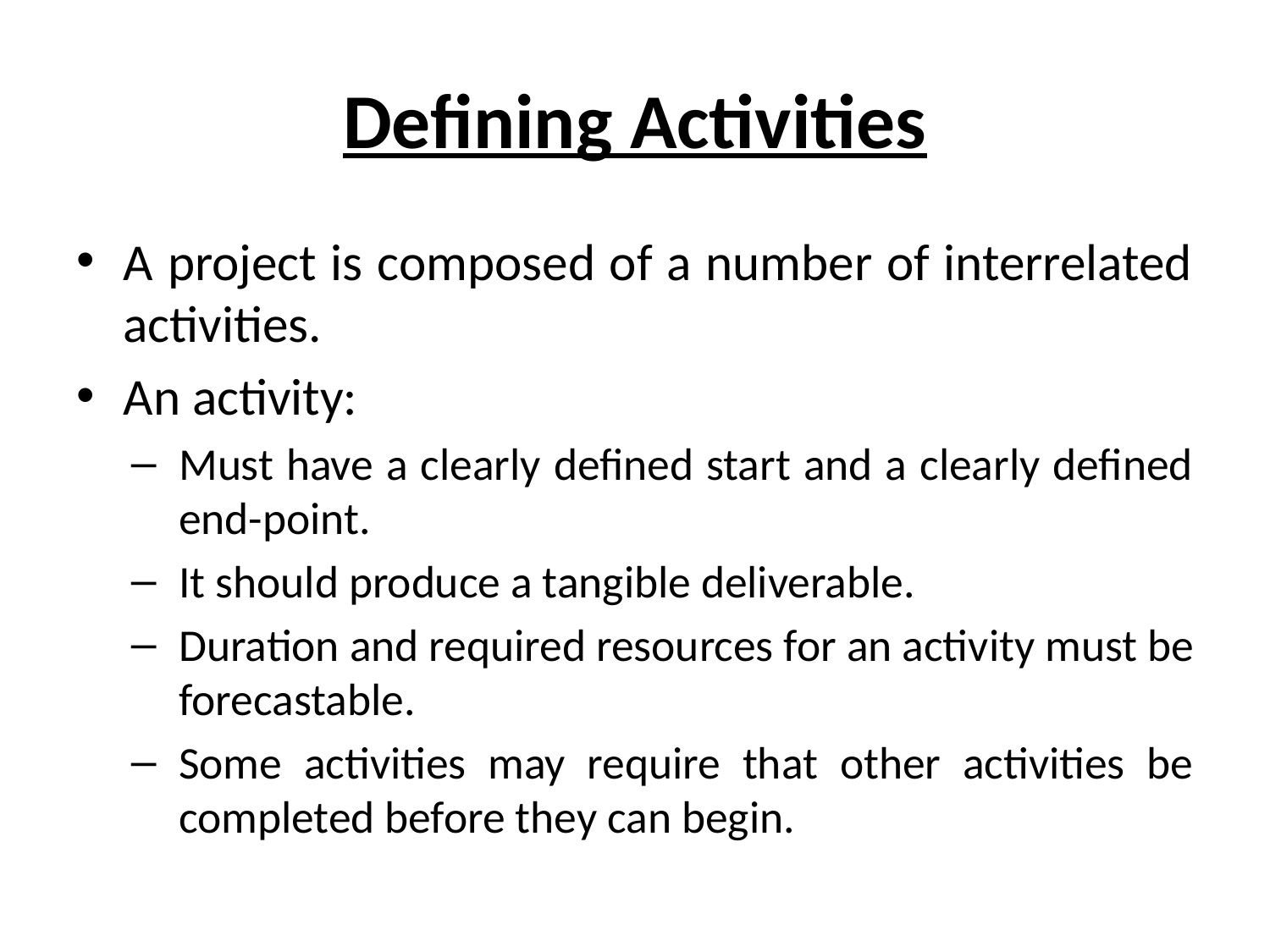

# Defining Activities
A project is composed of a number of interrelated activities.
An activity:
Must have a clearly defined start and a clearly defined end-point.
It should produce a tangible deliverable.
Duration and required resources for an activity must be forecastable.
Some activities may require that other activities be completed before they can begin.